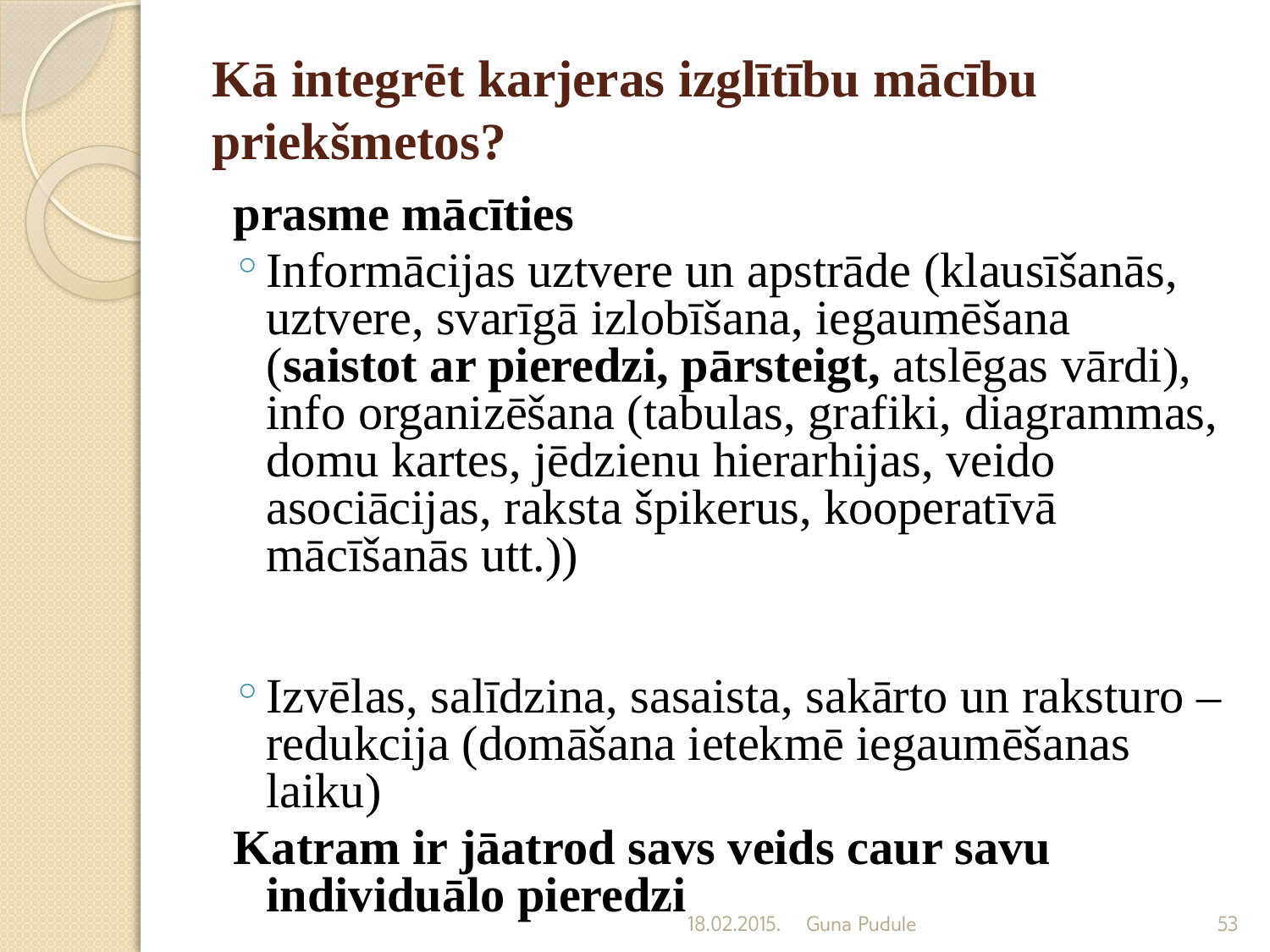

# Kā integrēt karjeras izglītību mācību priekšmetos?
prasme mācīties
Informācijas uztvere un apstrāde (klausīšanās, uztvere, svarīgā izlobīšana, iegaumēšana (saistot ar pieredzi, pārsteigt, atslēgas vārdi), info organizēšana (tabulas, grafiki, diagrammas, domu kartes, jēdzienu hierarhijas, veido asociācijas, raksta špikerus, kooperatīvā mācīšanās utt.))

Izvēlas, salīdzina, sasaista, sakārto un raksturo – redukcija (domāšana ietekmē iegaumēšanas laiku)
Katram ir jāatrod savs veids caur savu individuālo pieredzi
18.02.2015.
Guna Pudule
53